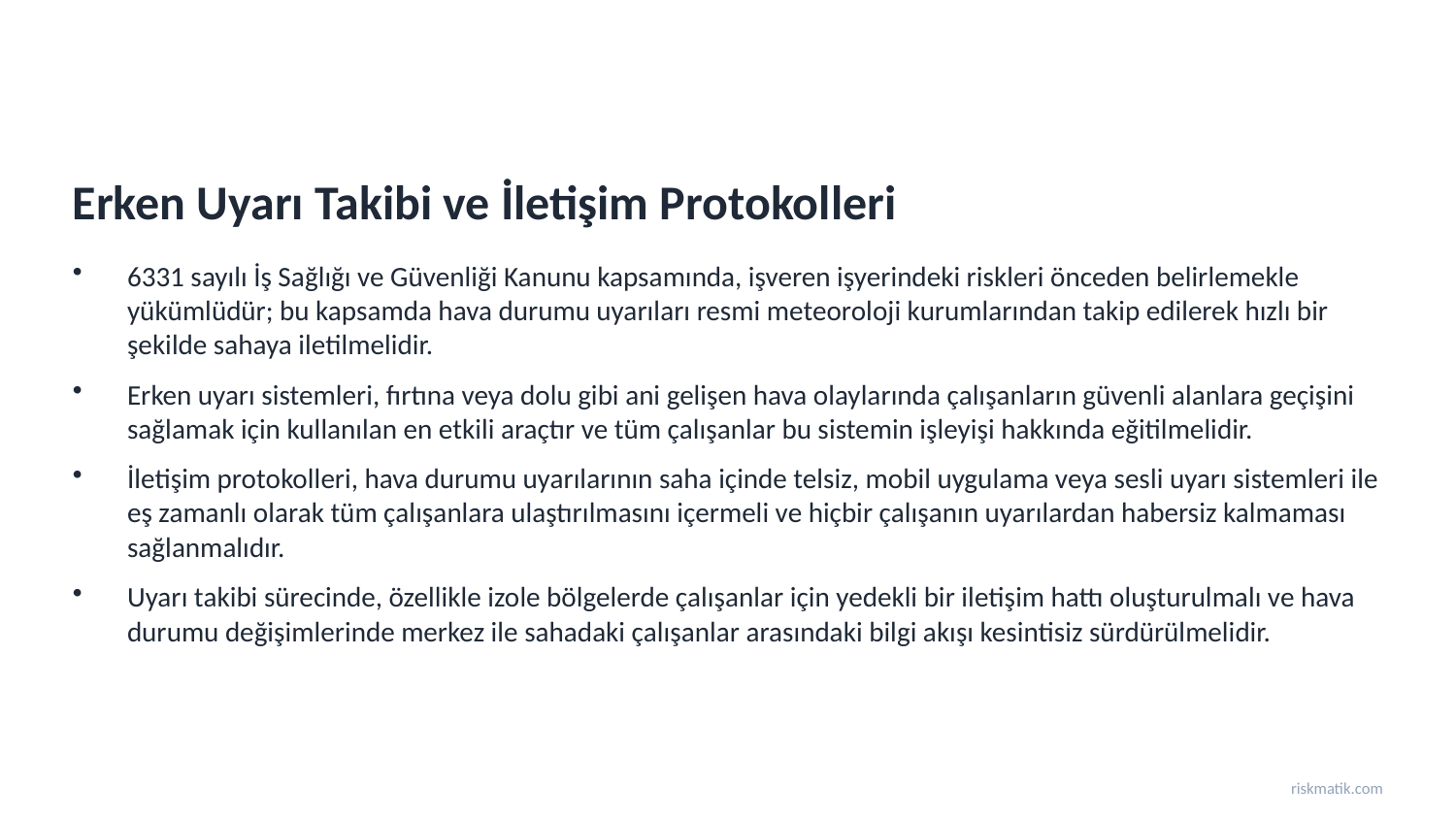

Erken Uyarı Takibi ve İletişim Protokolleri
6331 sayılı İş Sağlığı ve Güvenliği Kanunu kapsamında, işveren işyerindeki riskleri önceden belirlemekle yükümlüdür; bu kapsamda hava durumu uyarıları resmi meteoroloji kurumlarından takip edilerek hızlı bir şekilde sahaya iletilmelidir.
Erken uyarı sistemleri, fırtına veya dolu gibi ani gelişen hava olaylarında çalışanların güvenli alanlara geçişini sağlamak için kullanılan en etkili araçtır ve tüm çalışanlar bu sistemin işleyişi hakkında eğitilmelidir.
İletişim protokolleri, hava durumu uyarılarının saha içinde telsiz, mobil uygulama veya sesli uyarı sistemleri ile eş zamanlı olarak tüm çalışanlara ulaştırılmasını içermeli ve hiçbir çalışanın uyarılardan habersiz kalmaması sağlanmalıdır.
Uyarı takibi sürecinde, özellikle izole bölgelerde çalışanlar için yedekli bir iletişim hattı oluşturulmalı ve hava durumu değişimlerinde merkez ile sahadaki çalışanlar arasındaki bilgi akışı kesintisiz sürdürülmelidir.
riskmatik.com